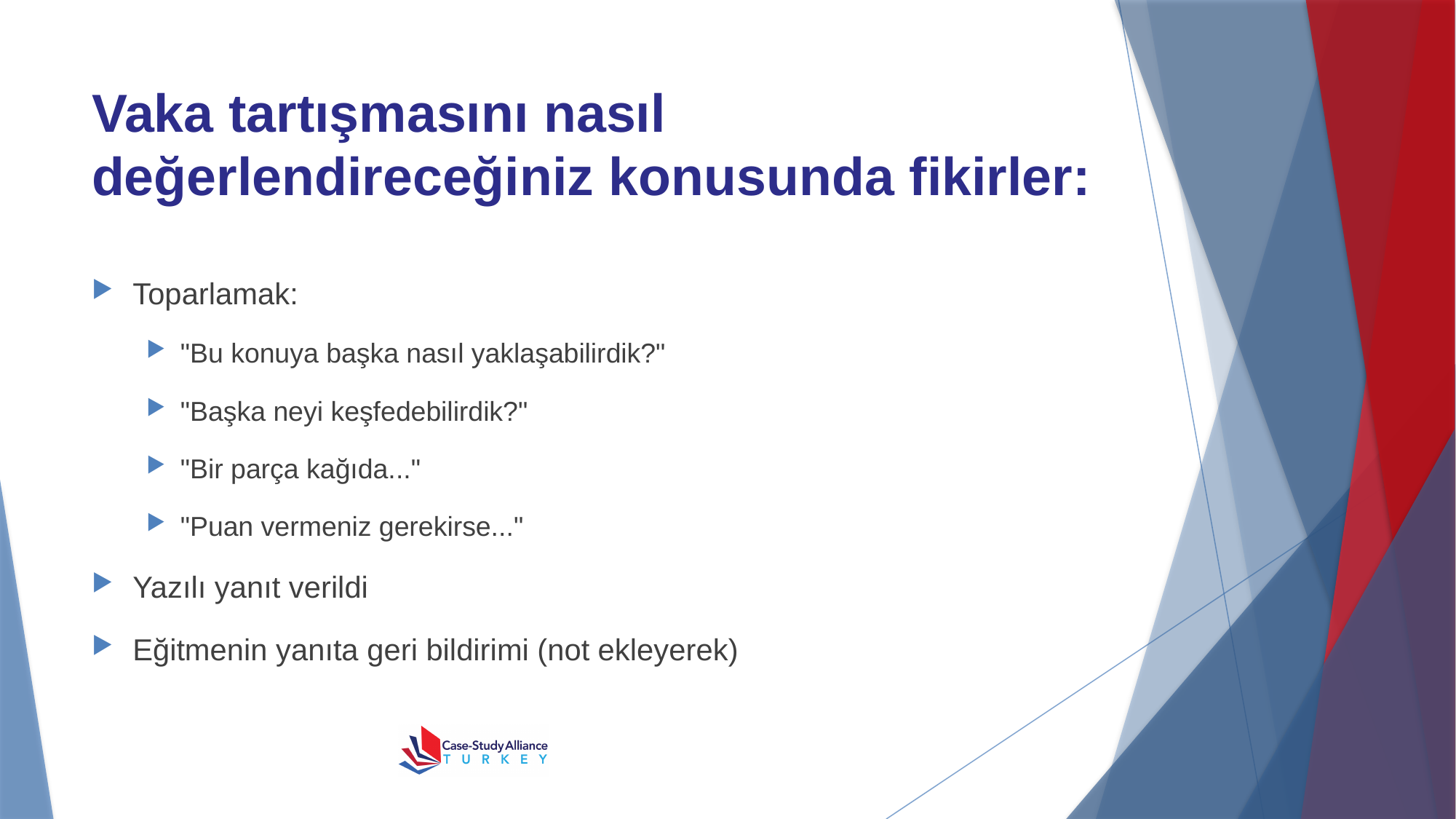

# Vaka tartışmasını nasıl değerlendireceğiniz konusunda fikirler:
Toparlamak:
"Bu konuya başka nasıl yaklaşabilirdik?"
"Başka neyi keşfedebilirdik?"
"Bir parça kağıda..."
"Puan vermeniz gerekirse..."
Yazılı yanıt verildi
Eğitmenin yanıta geri bildirimi (not ekleyerek)